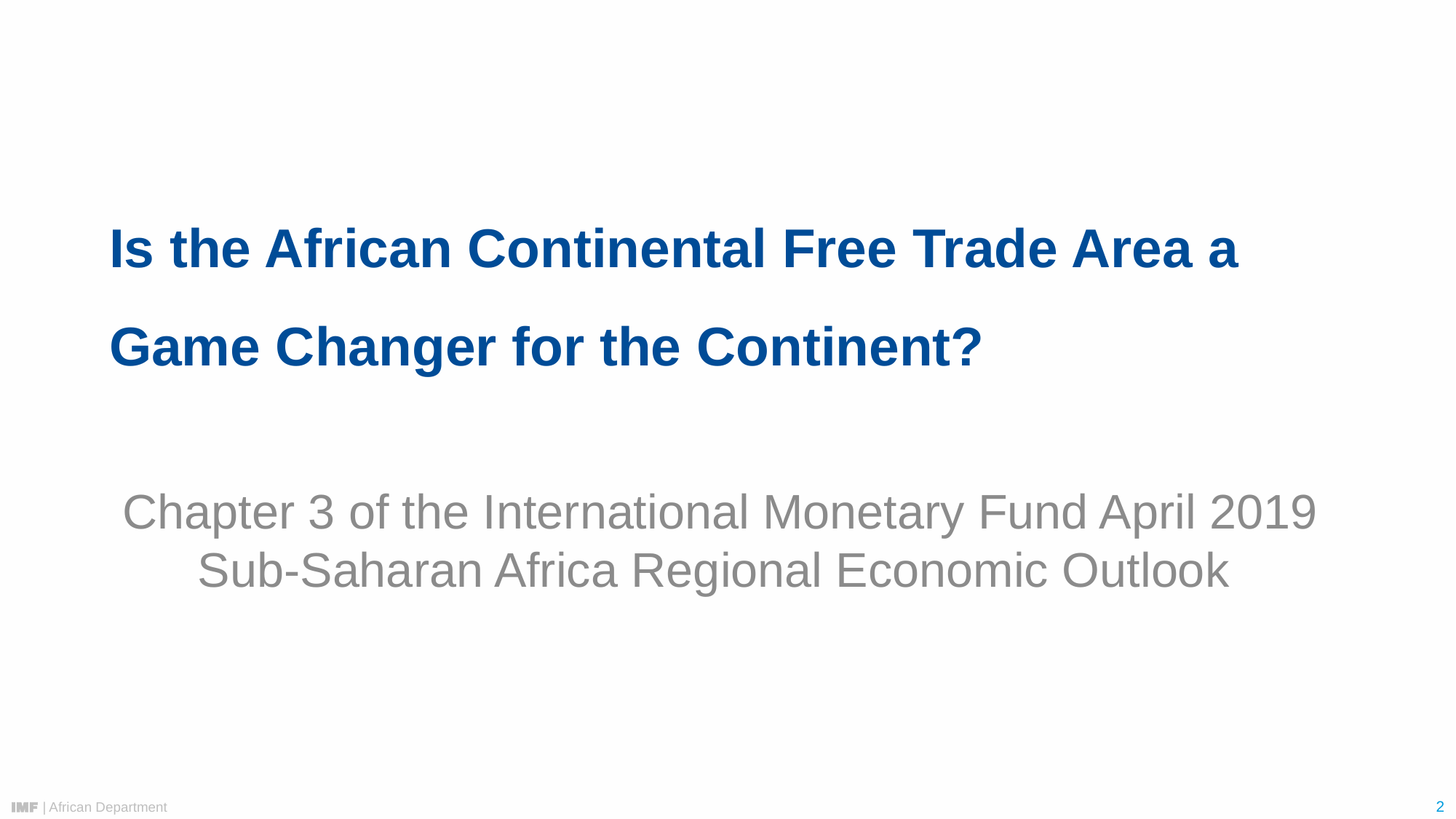

# Is the African Continental Free Trade Area a Game Changer for the Continent?
Chapter 3 of the International Monetary Fund April 2019 Sub-Saharan Africa Regional Economic Outlook